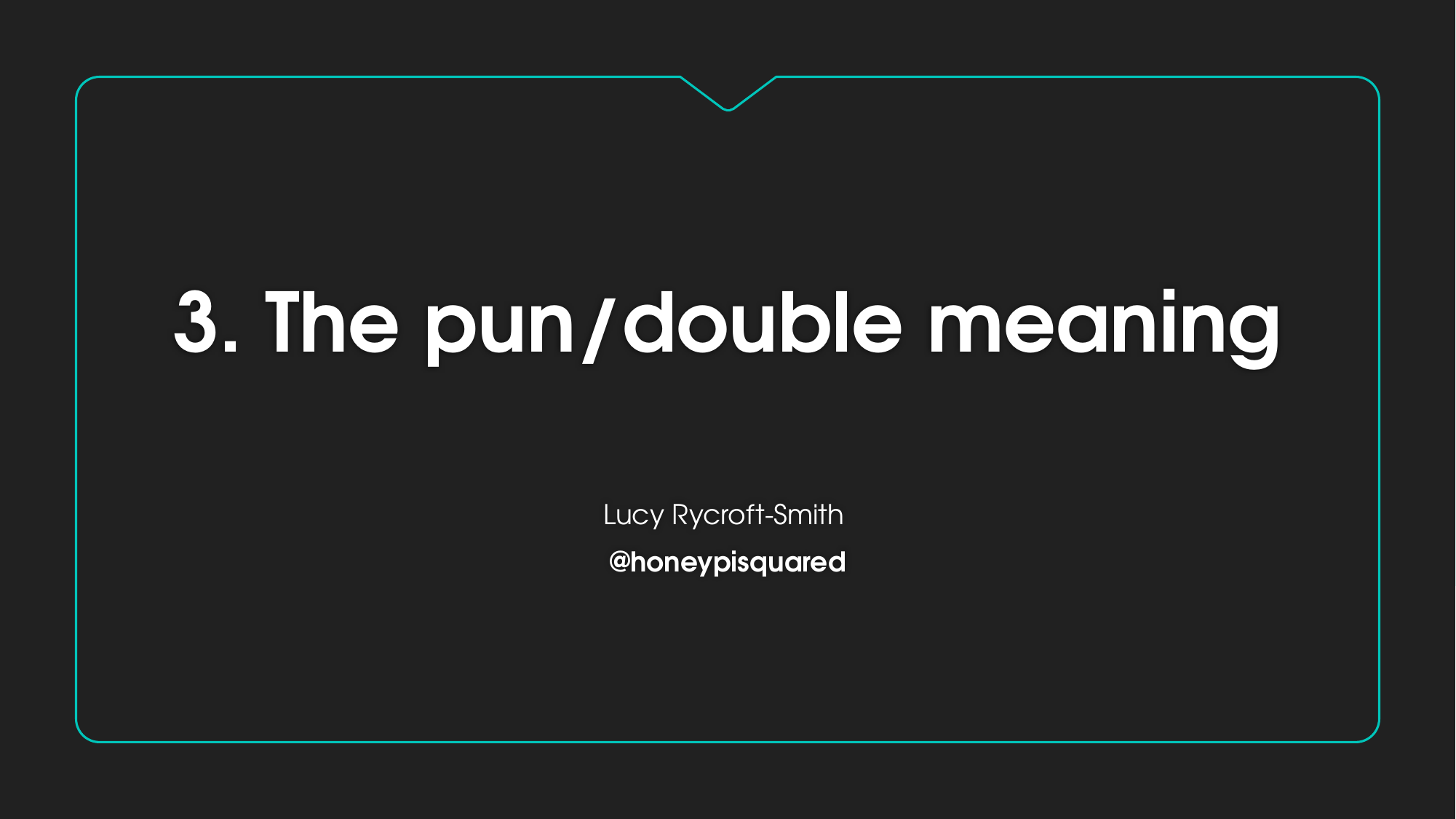

# 3. The pun/double meaning
Lucy Rycroft-Smith
@honeypisquared